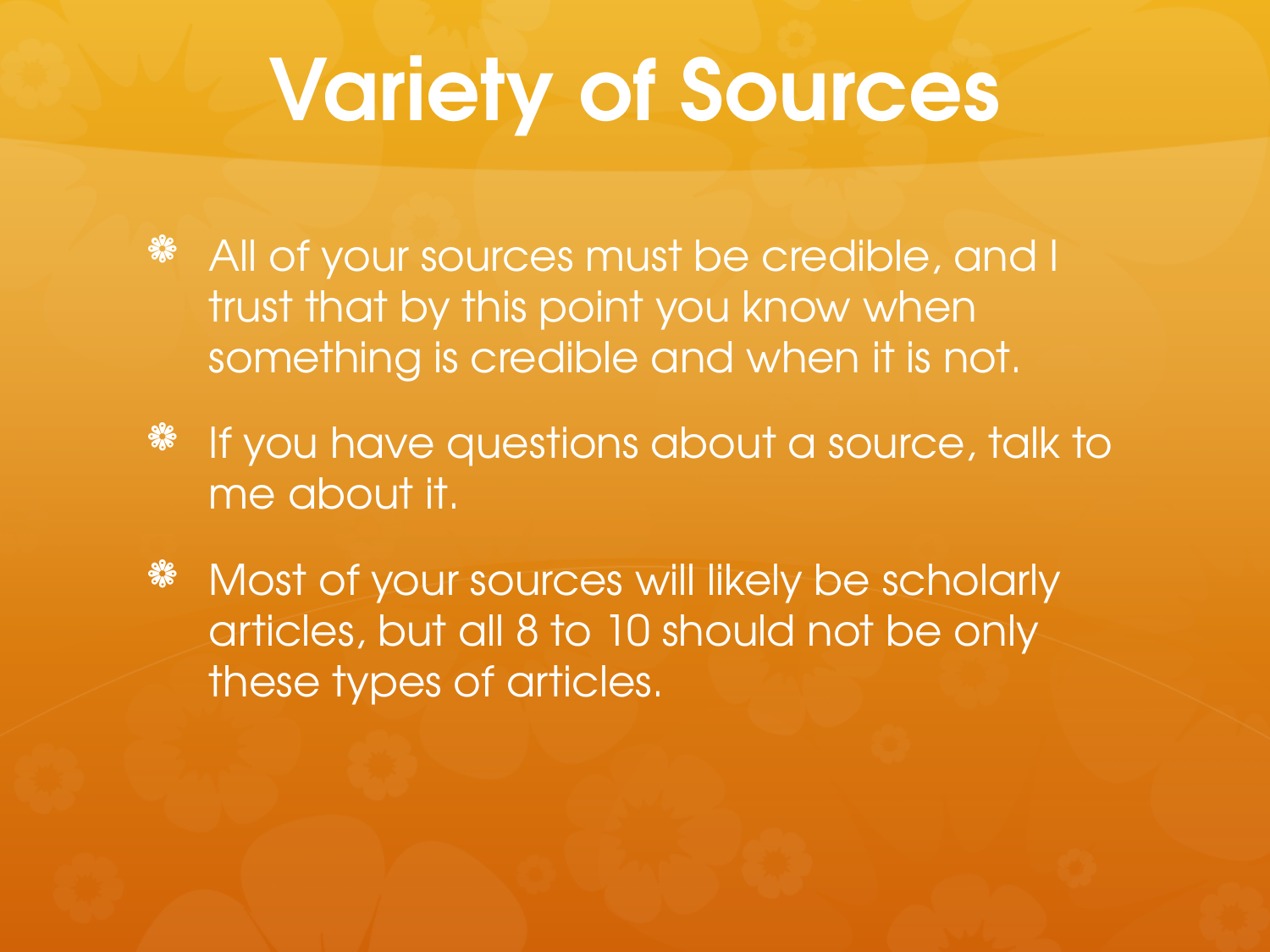

# Variety of Sources
All of your sources must be credible, and I trust that by this point you know when something is credible and when it is not.
If you have questions about a source, talk to me about it.
Most of your sources will likely be scholarly articles, but all 8 to 10 should not be only these types of articles.